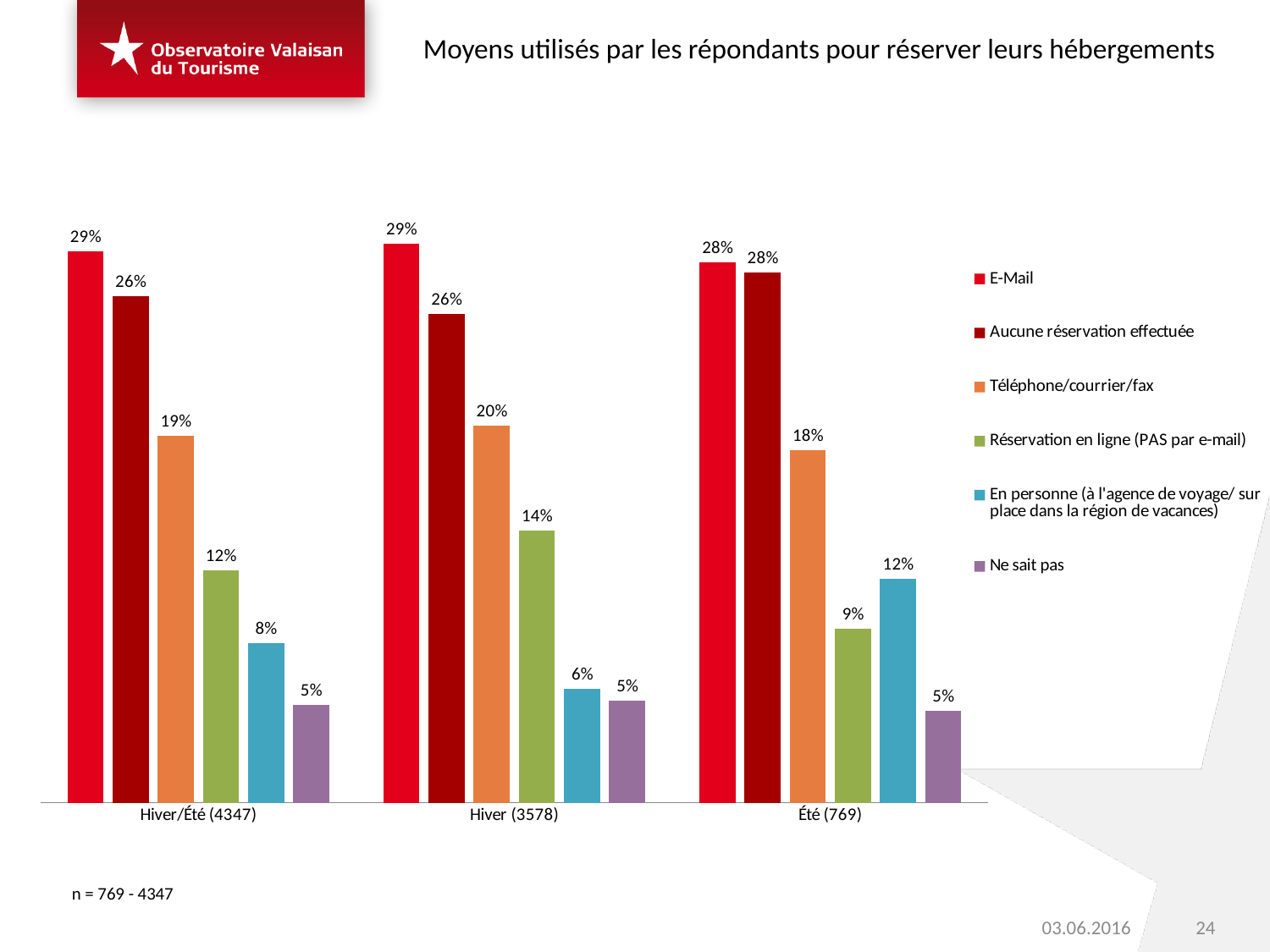

Moyens utilisés par les répondants pour réserver leurs hébergements

### Chart

| Category | E-Mail  | Aucune réservation effectuée | Téléphone/courrier/fax | Réservation en ligne (PAS par e-mail) | En personne (à l'agence de voyage/ sur place dans la région de vacances) | Ne sait pas |
|---|---|---|---|---|---|---|
| Hiver/Été (4347) | 0.288195044988934 | 0.26451426411048595 | 0.19171983344872168 | 0.12118288115782401 | 0.0832749815328813 | 0.05111299476115314 |
| Hiver (3578) | 0.29226712297319457 | 0.2555501713244638 | 0.1971252888630253 | 0.14236688632380726 | 0.05952039931595602 | 0.05317013119955296 |
| Été (769) | 0.2823933748648538 | 0.2772858047114182 | 0.1840184413571586 | 0.09100108936628974 | 0.11711918846865887 | 0.04818210123162068 |
n = 769 - 4347
24
03.06.2016